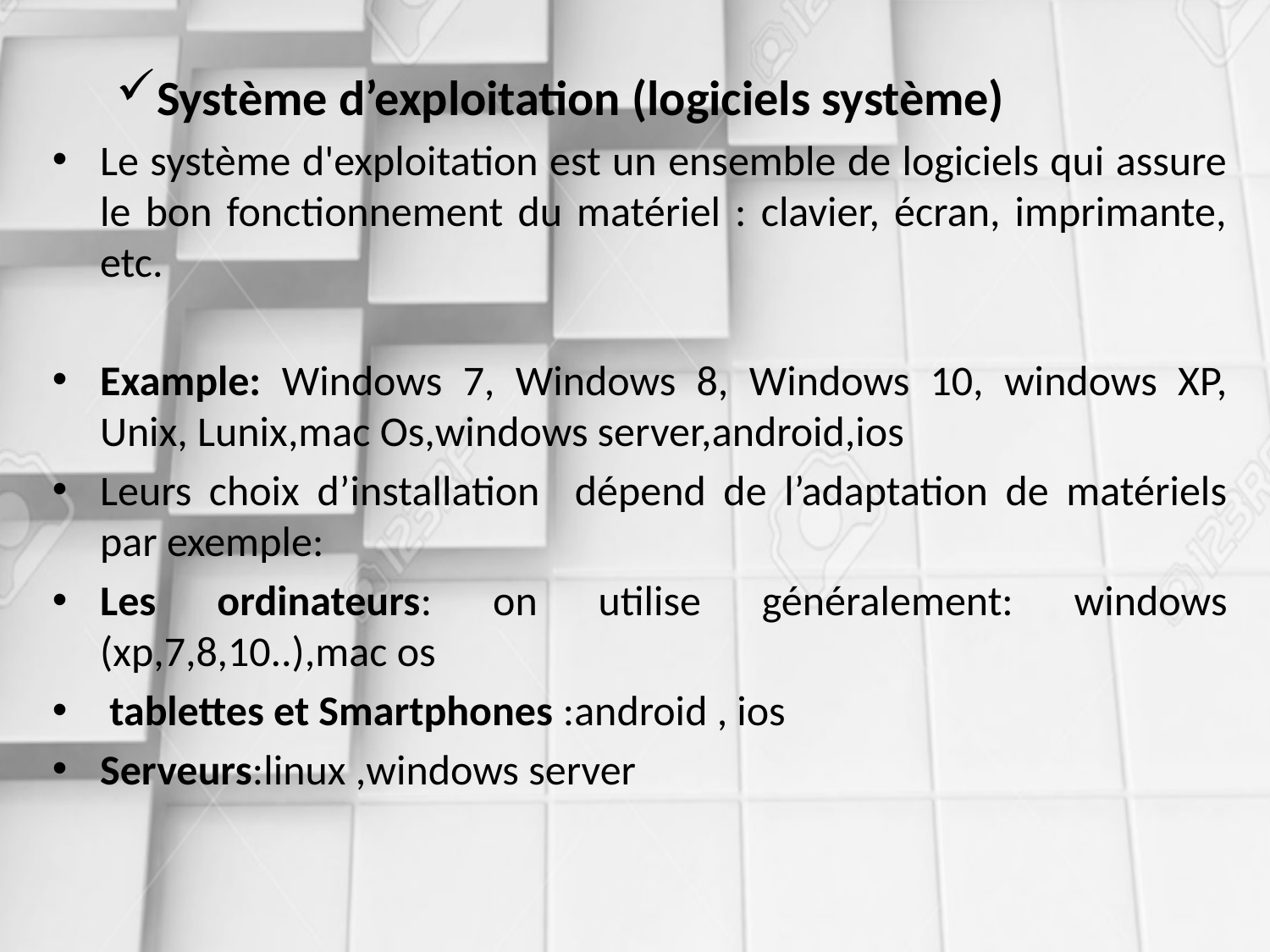

Système d’exploitation (logiciels système)
Le système d'exploitation est un ensemble de logiciels qui assure le bon fonctionnement du matériel : clavier, écran, imprimante, etc.

Example: Windows 7, Windows 8, Windows 10, windows XP, Unix, Lunix,mac Os,windows server,android,ios
Leurs choix d’installation  dépend de l’adaptation de matériels par exemple:
Les ordinateurs: on utilise généralement: windows (xp,7,8,10..),mac os
 tablettes et Smartphones :android , ios
Serveurs:linux ,windows server